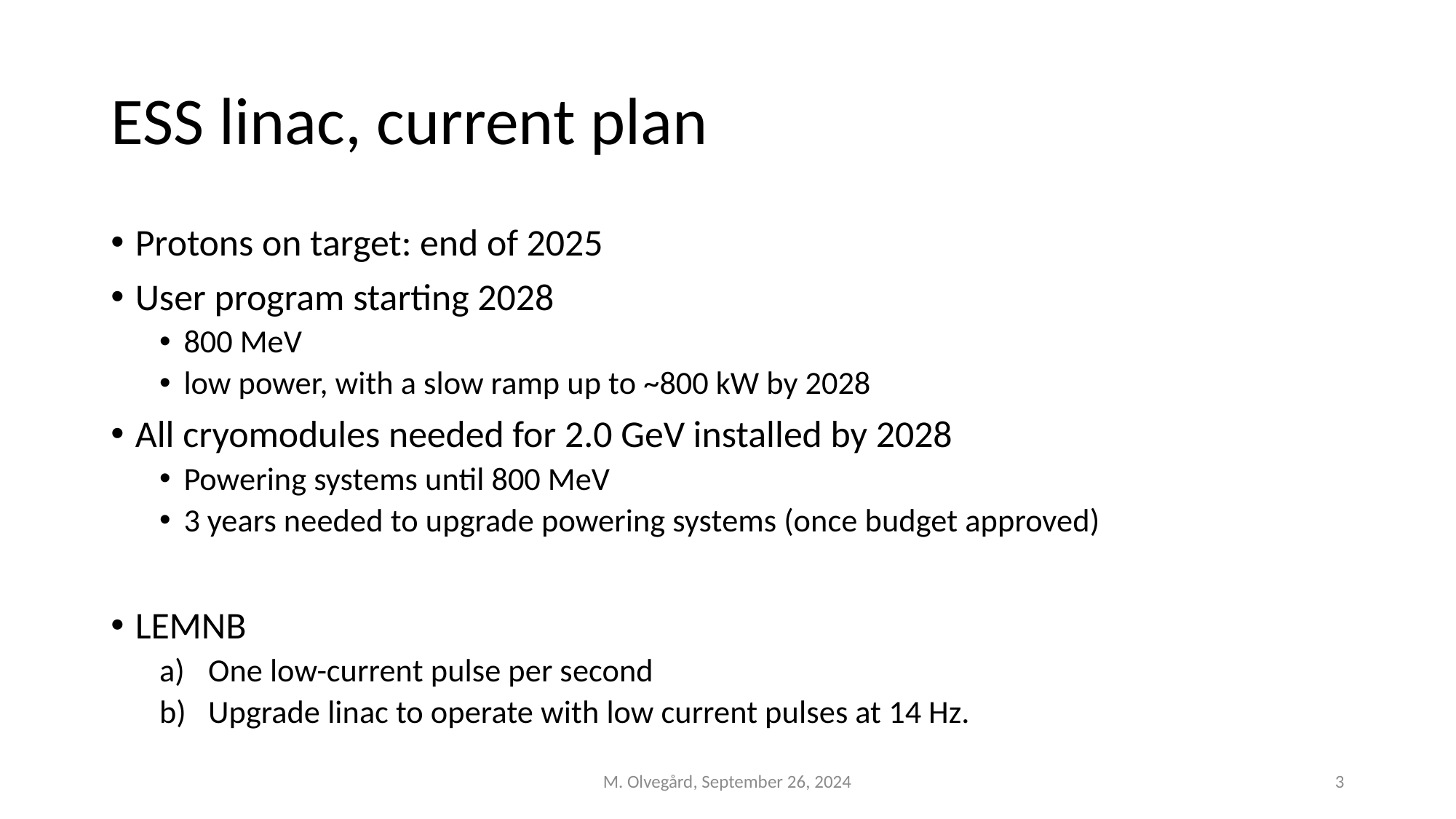

# ESS linac, current plan
Protons on target: end of 2025
User program starting 2028
800 MeV
low power, with a slow ramp up to ~800 kW by 2028
All cryomodules needed for 2.0 GeV installed by 2028
Powering systems until 800 MeV
3 years needed to upgrade powering systems (once budget approved)

LEMNB
One low-current pulse per second
Upgrade linac to operate with low current pulses at 14 Hz.

M. Olvegård, September 26, 2024
3